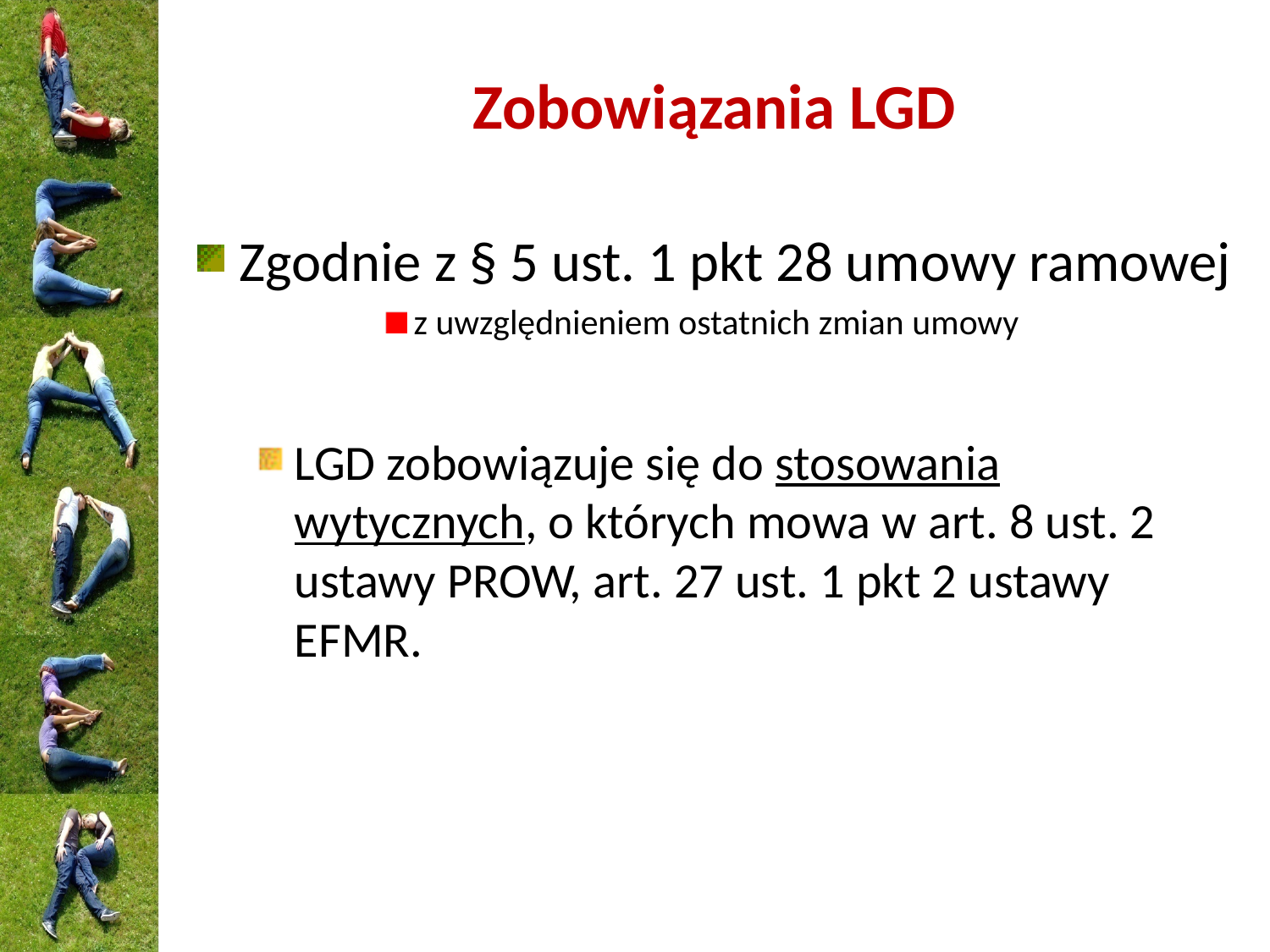

# Zobowiązania LGD
Zgodnie z § 5 ust. 1 pkt 28 umowy ramowej
z uwzględnieniem ostatnich zmian umowy

LGD zobowiązuje się do stosowania wytycznych, o których mowa w art. 8 ust. 2 ustawy PROW, art. 27 ust. 1 pkt 2 ustawy EFMR.